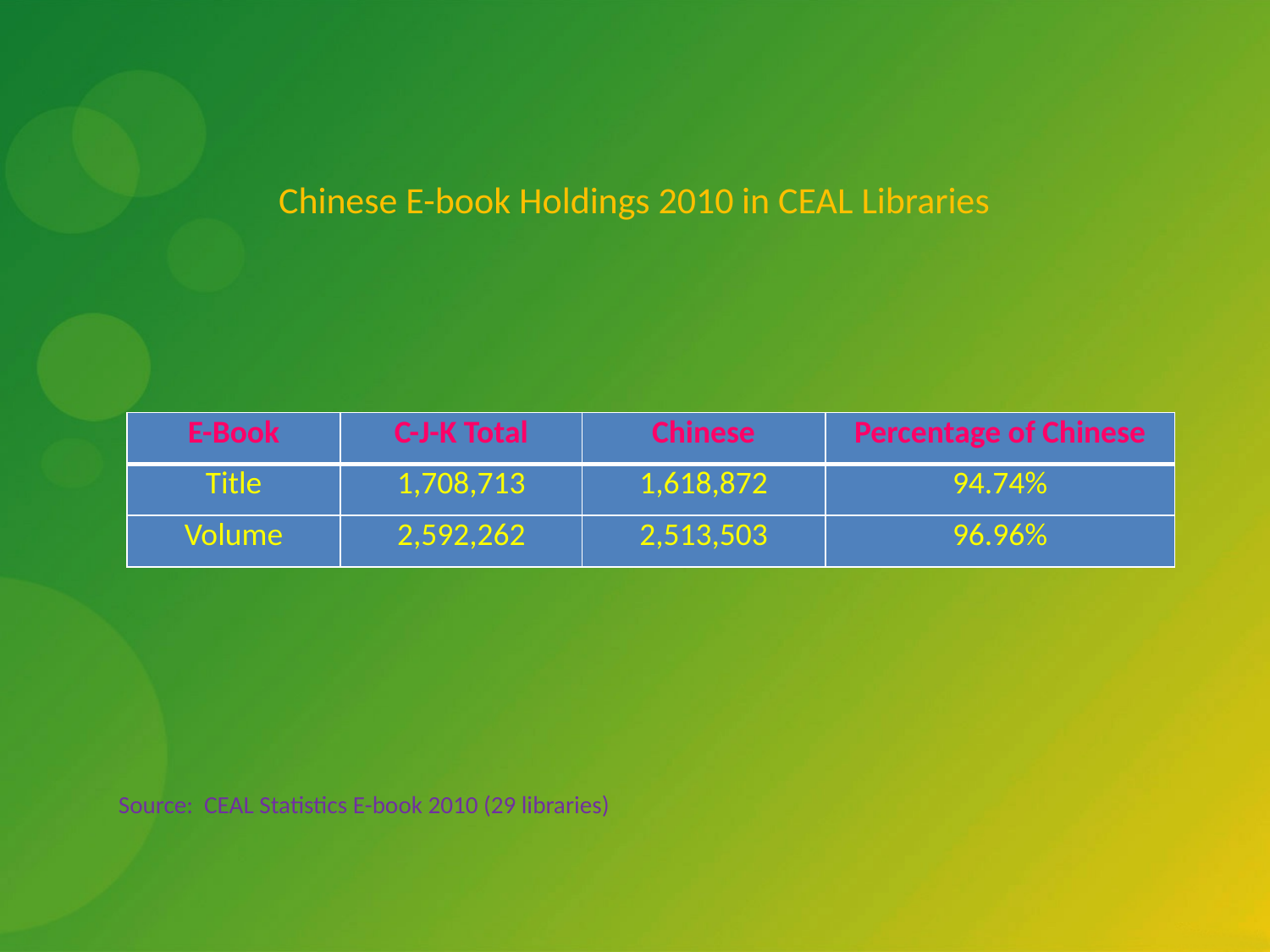

# Chinese E-book Holdings 2010 in CEAL Libraries
| E-Book | C-J-K Total | Chinese | Percentage of Chinese |
| --- | --- | --- | --- |
| Title | 1,708,713 | 1,618,872 | 94.74% |
| Volume | 2,592,262 | 2,513,503 | 96.96% |
Source:  CEAL Statistics E-book 2010 (29 libraries)